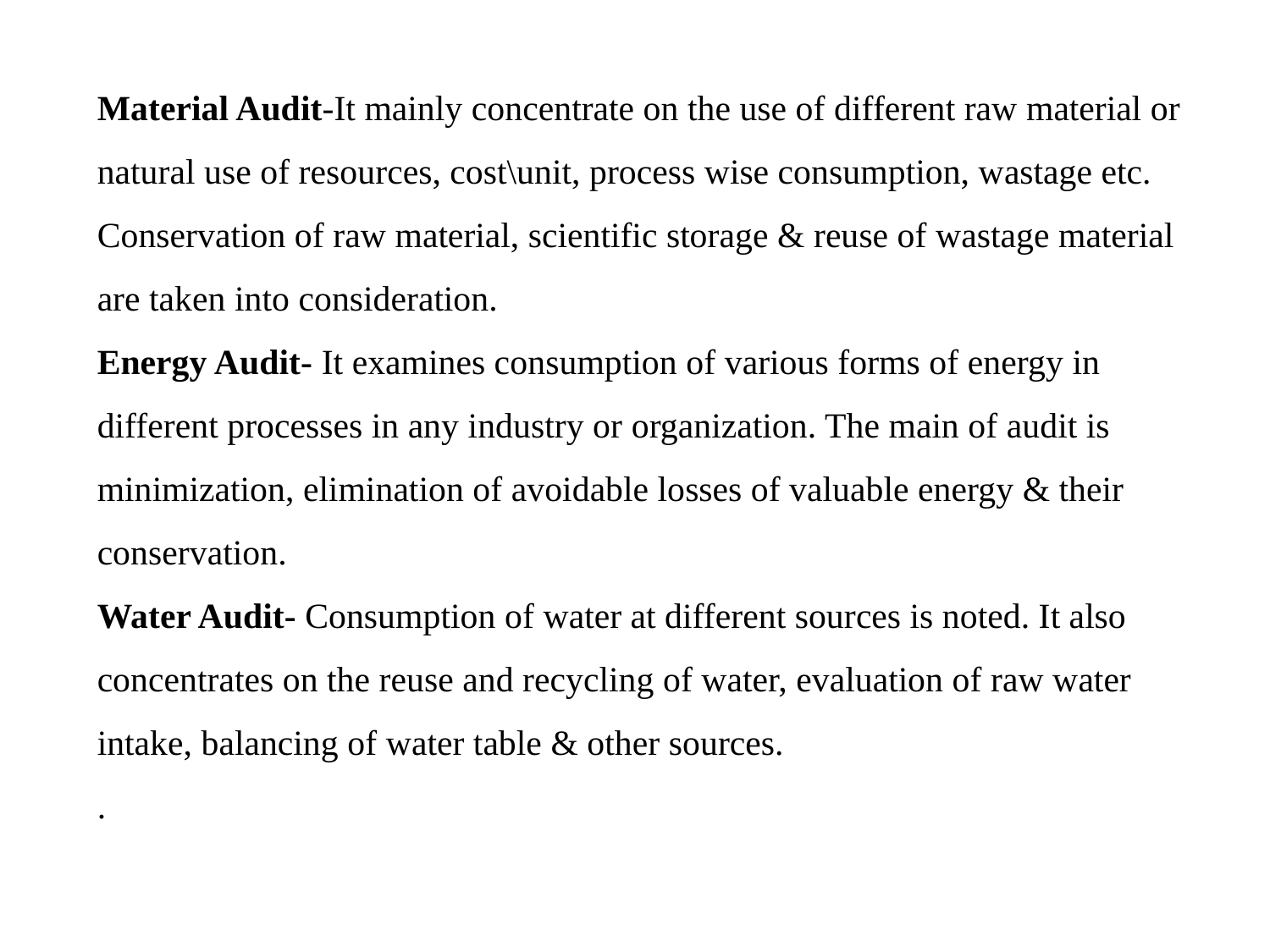

Material Audit-It mainly concentrate on the use of different raw material or natural use of resources, cost\unit, process wise consumption, wastage etc. Conservation of raw material, scientific storage & reuse of wastage material are taken into consideration.
Energy Audit- It examines consumption of various forms of energy in different processes in any industry or organization. The main of audit is minimization, elimination of avoidable losses of valuable energy & their conservation.
Water Audit- Consumption of water at different sources is noted. It also concentrates on the reuse and recycling of water, evaluation of raw water intake, balancing of water table & other sources.
.